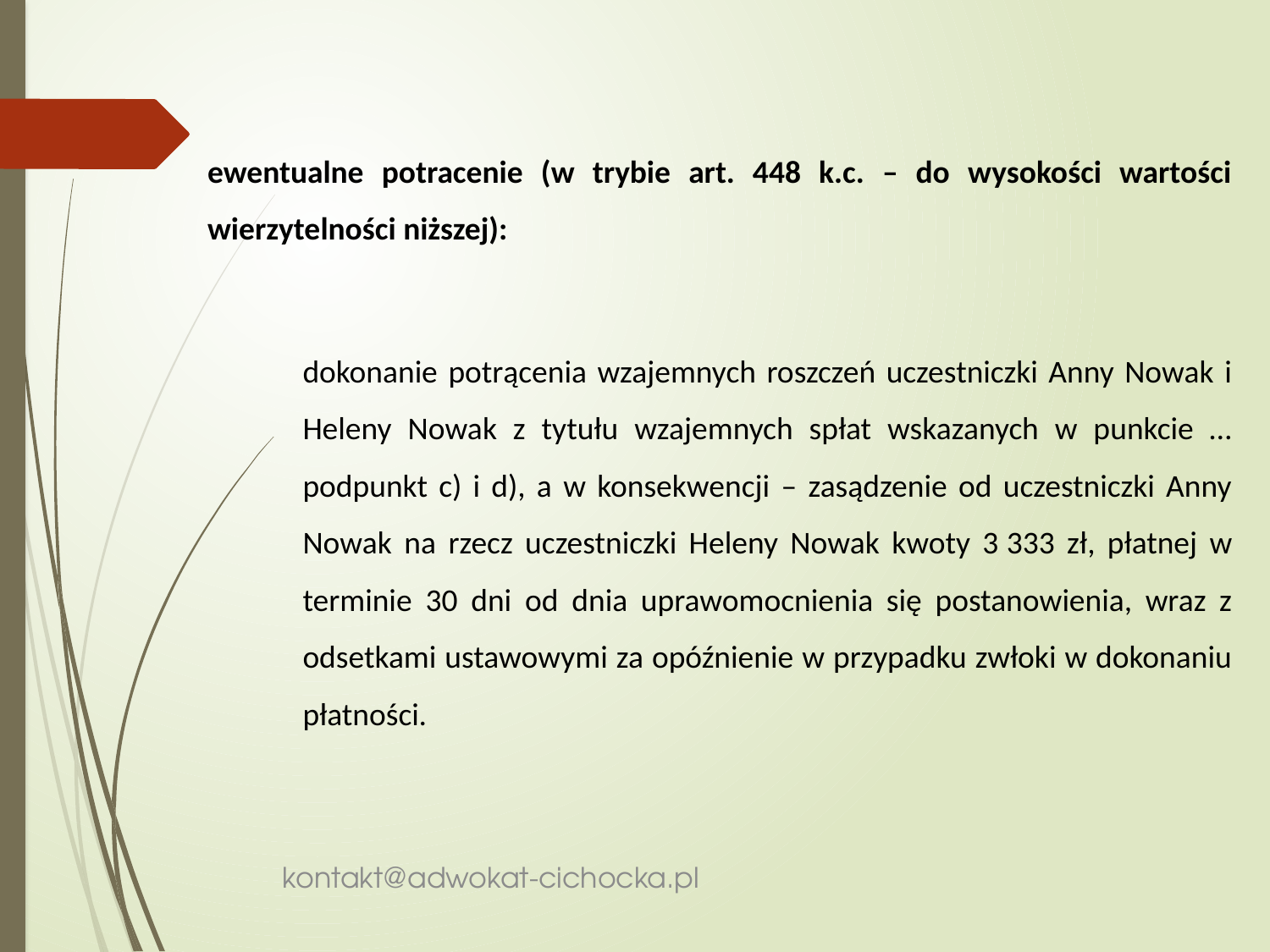

ewentualne potracenie (w trybie art. 448 k.c. – do wysokości wartości wierzytelności niższej):

dokonanie potrącenia wzajemnych roszczeń uczestniczki Anny Nowak i Heleny Nowak z tytułu wzajemnych spłat wskazanych w punkcie … podpunkt c) i d), a w konsekwencji – zasądzenie od uczestniczki Anny Nowak na rzecz uczestniczki Heleny Nowak kwoty 3 333 zł, płatnej w terminie 30 dni od dnia uprawomocnienia się postanowienia, wraz z odsetkami ustawowymi za opóźnienie w przypadku zwłoki w dokonaniu płatności.
kontakt@adwokat-cichocka.pl